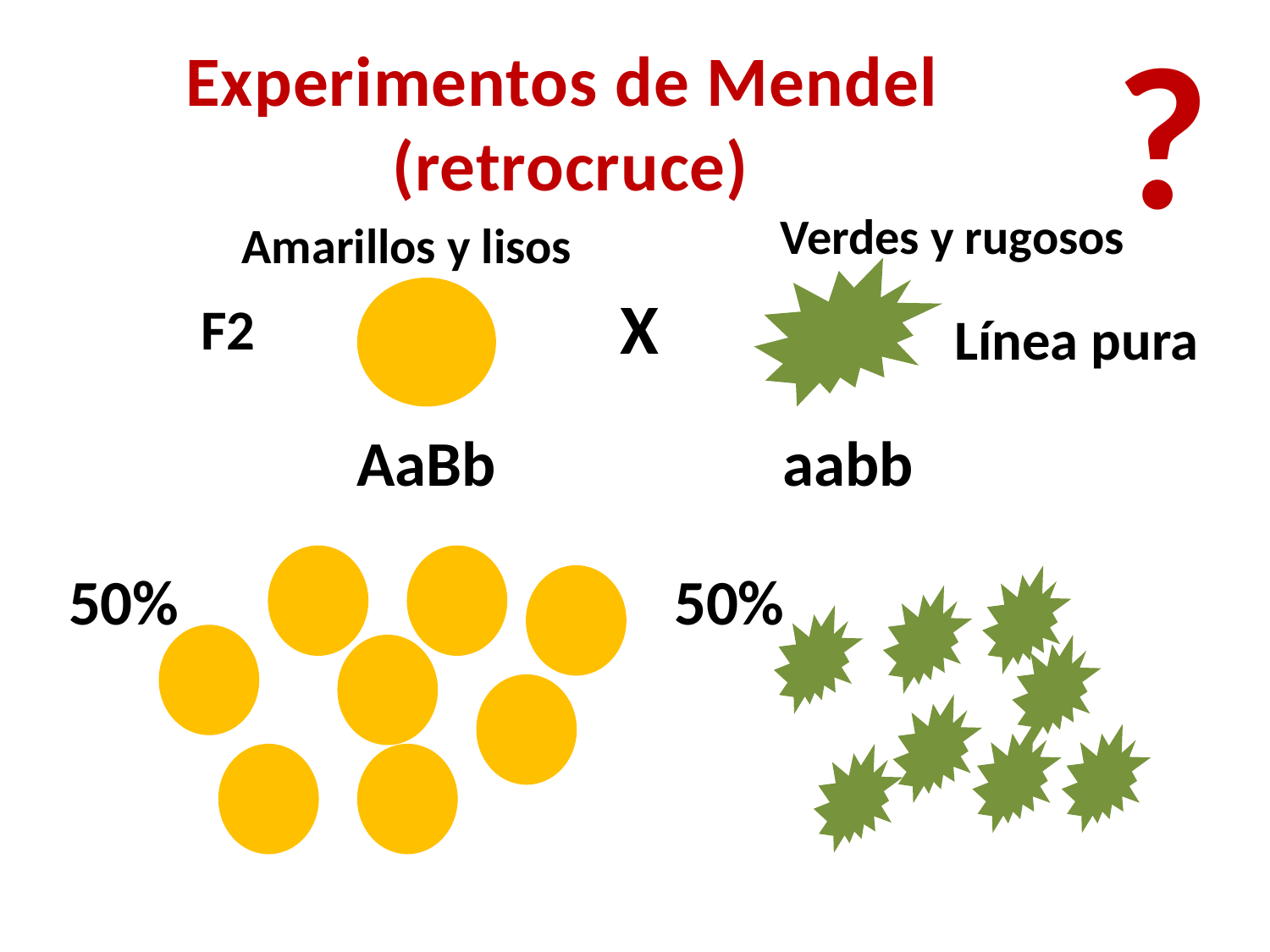

?
Experimentos de Mendel
(retrocruce)
Verdes y rugosos
Amarillos y lisos

X
F2
Línea pura
AaBb                    aabb

50%
50%